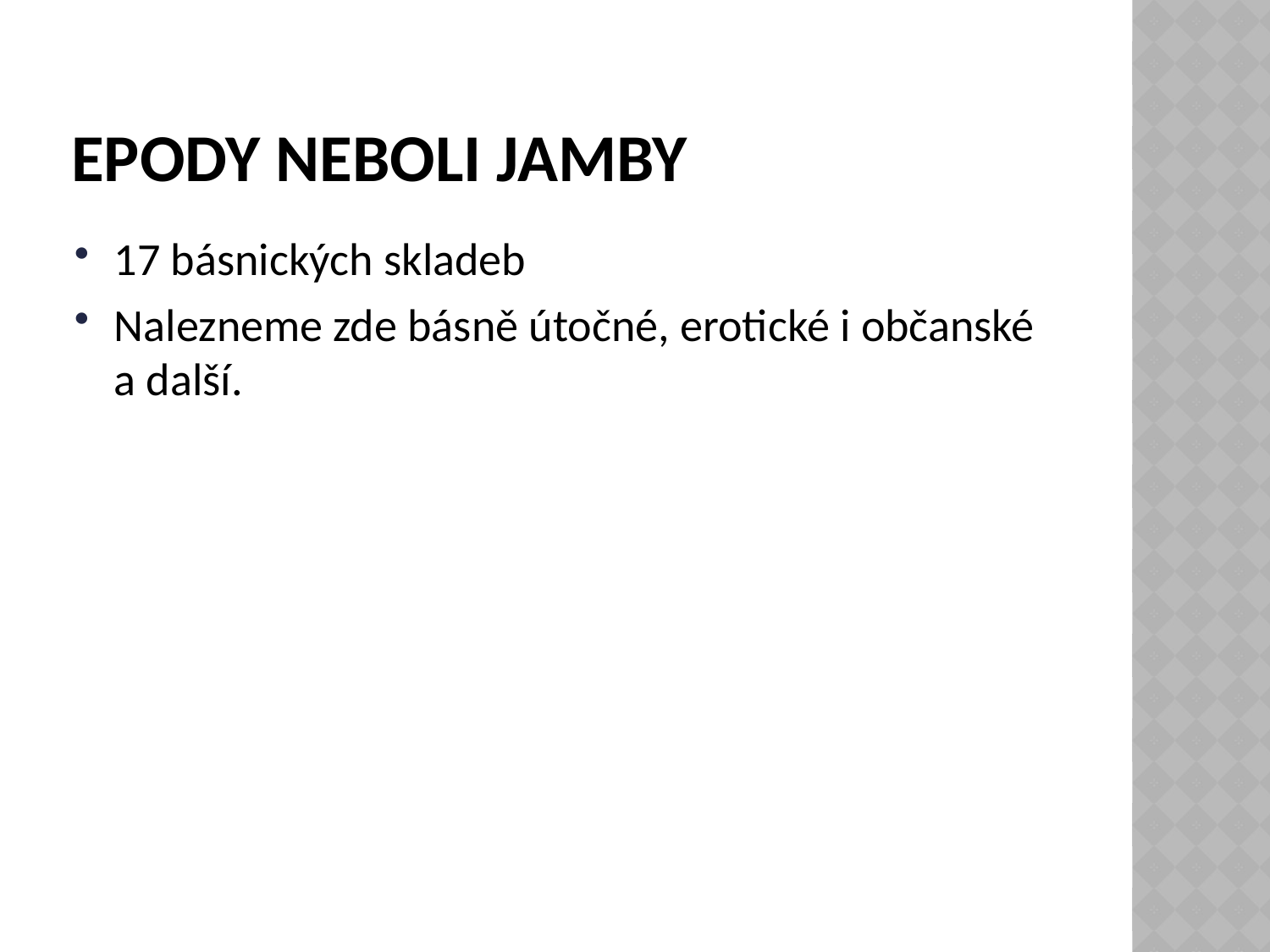

# Epody neboli Jamby
17 básnických skladeb
Nalezneme zde básně útočné, erotické i občanské a další.